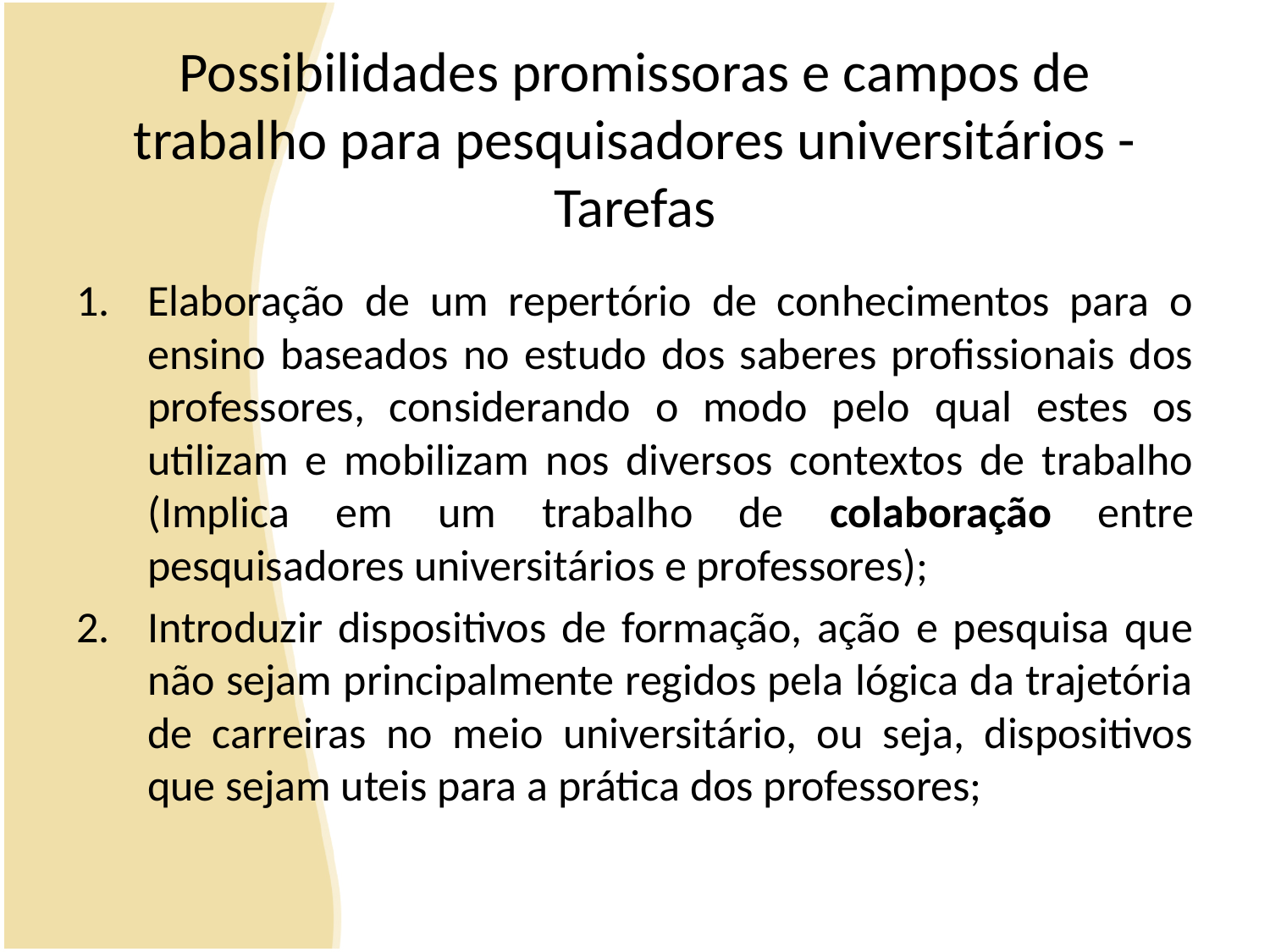

# Possibilidades promissoras e campos de trabalho para pesquisadores universitários - Tarefas
Elaboração de um repertório de conhecimentos para o ensino baseados no estudo dos saberes profissionais dos professores, considerando o modo pelo qual estes os utilizam e mobilizam nos diversos contextos de trabalho (Implica em um trabalho de colaboração entre pesquisadores universitários e professores);
Introduzir dispositivos de formação, ação e pesquisa que não sejam principalmente regidos pela lógica da trajetória de carreiras no meio universitário, ou seja, dispositivos que sejam uteis para a prática dos professores;